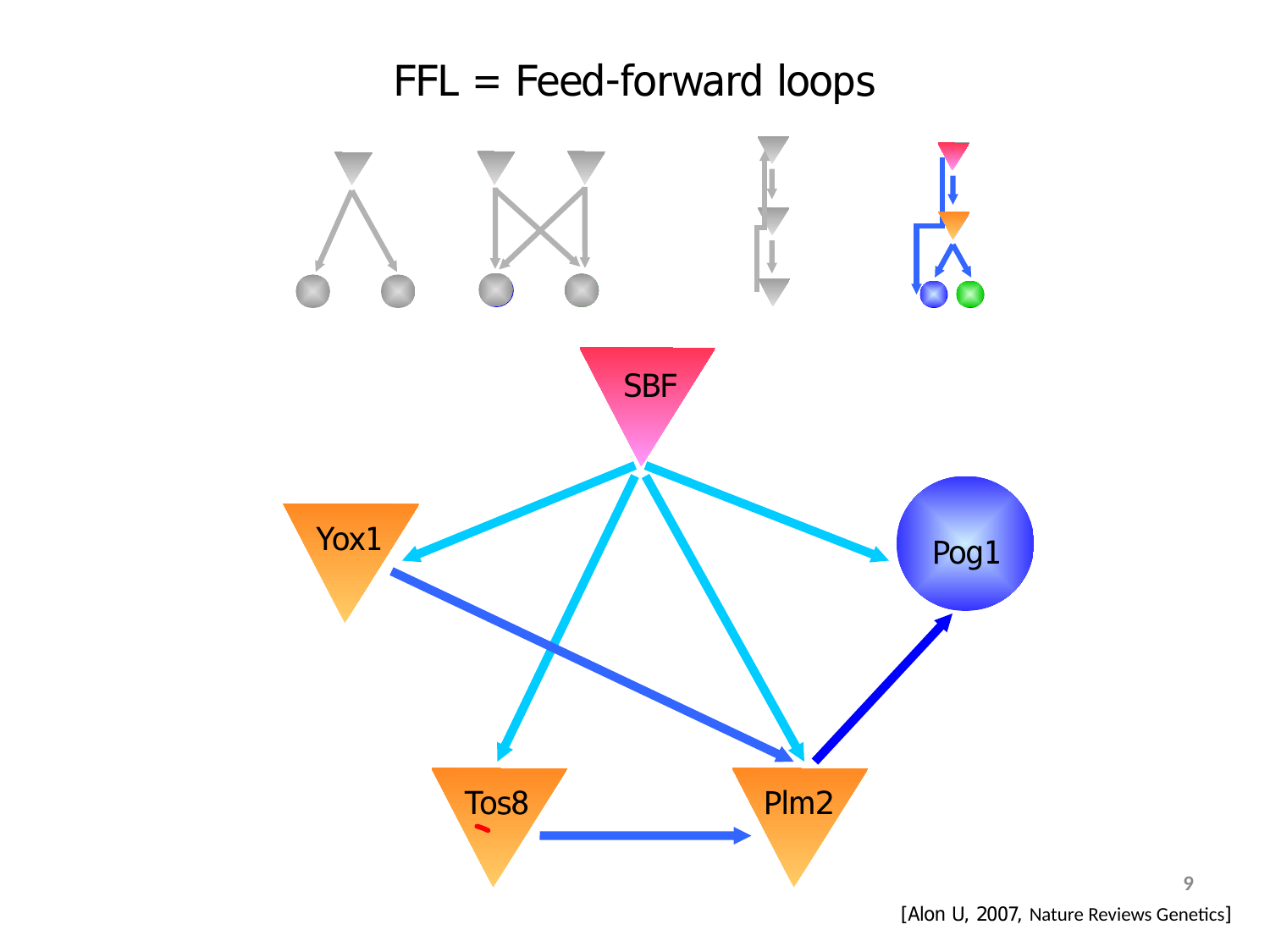

# FFL = Feed-forward loops

SBF

Yox1
Pog1

Tos8
Plm2

9
[Alon U, 2007, Nature Reviews Genetics]